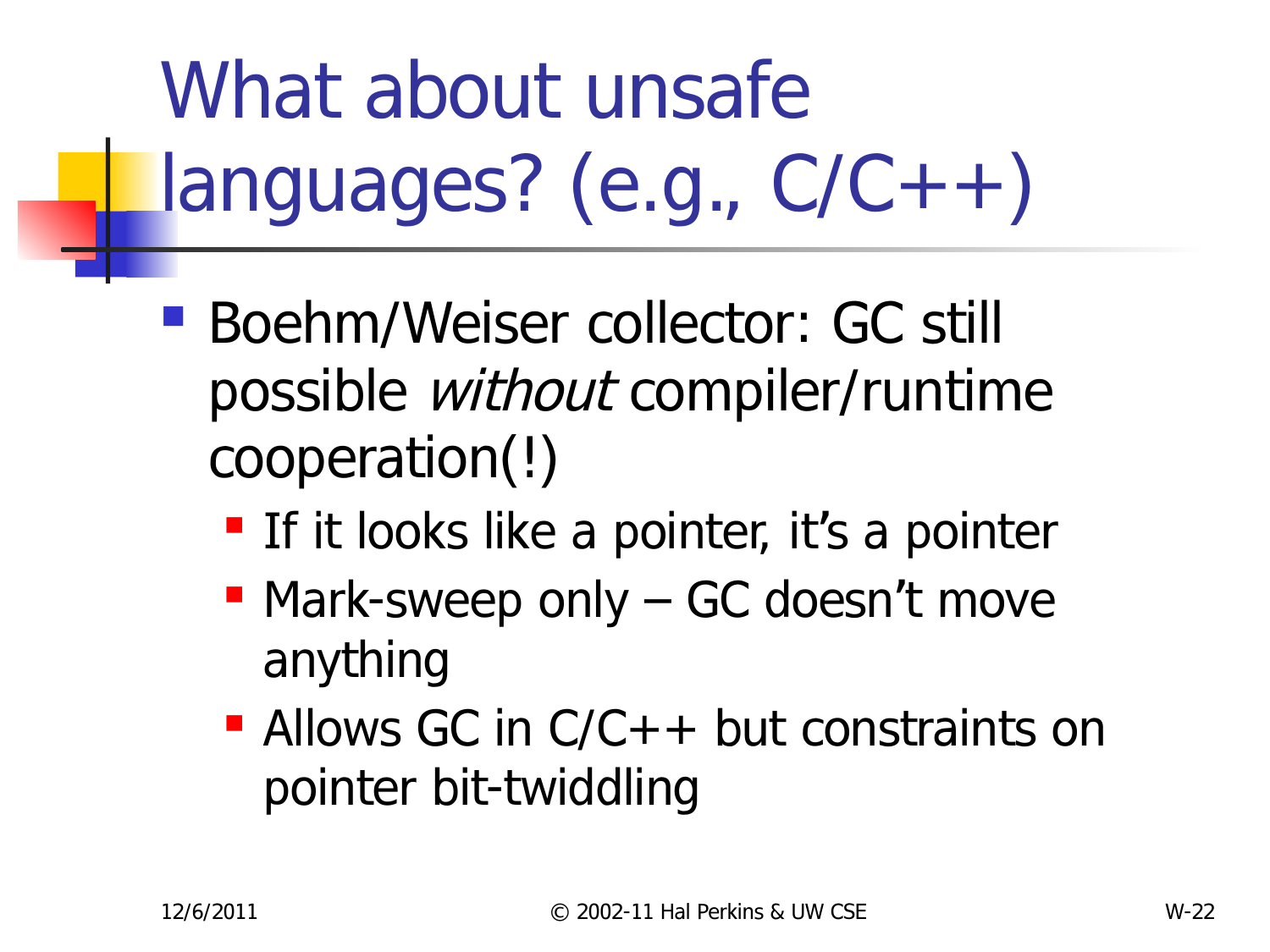

# What about unsafe languages? (e.g., C/C++)
Boehm/Weiser collector: GC still possible without compiler/runtime cooperation(!)
If it looks like a pointer, it’s a pointer
Mark-sweep only – GC doesn’t move anything
Allows GC in C/C++ but constraints on pointer bit-twiddling
12/6/2011
© 2002-11 Hal Perkins & UW CSE
W-22